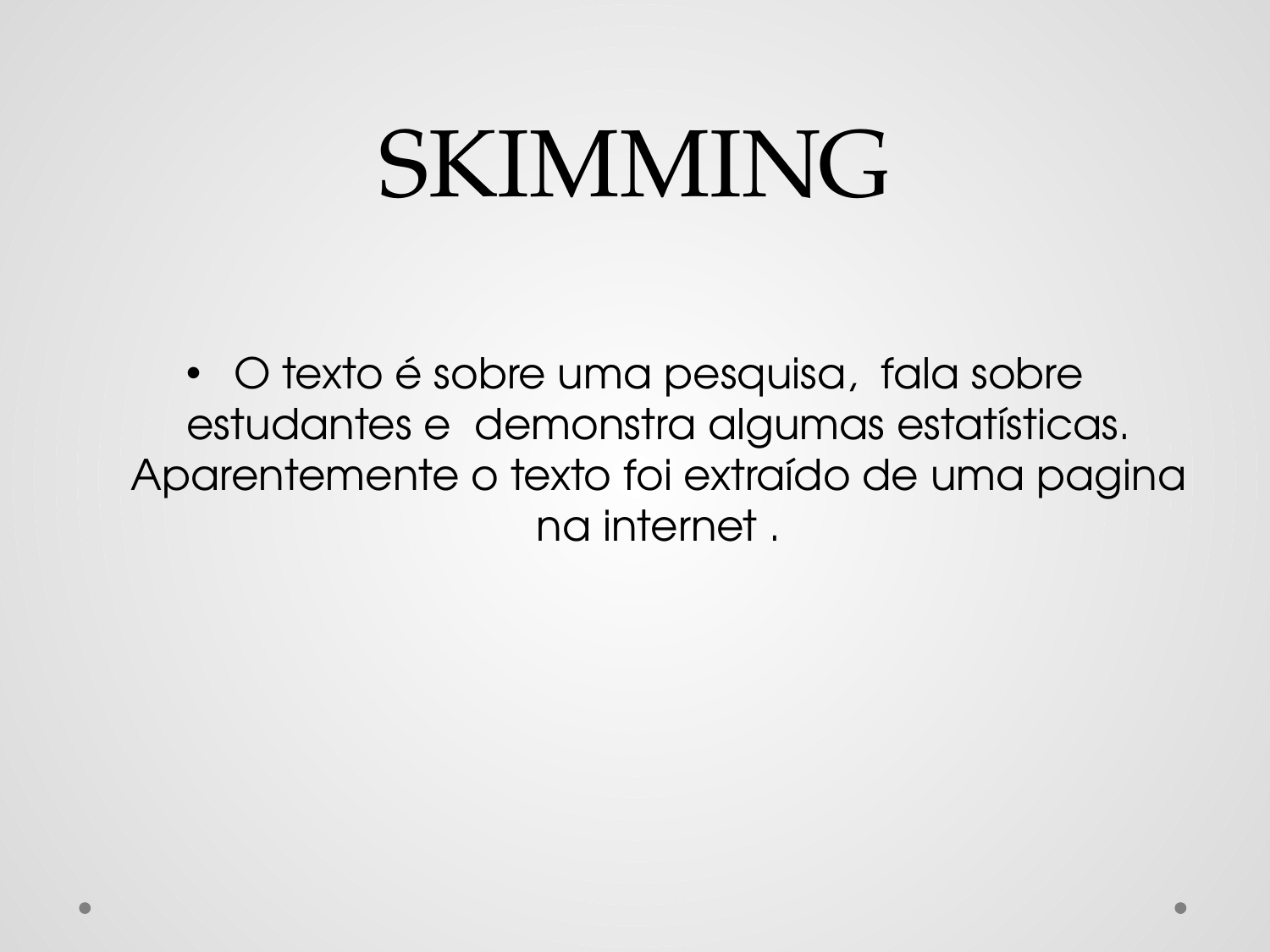

# SKIMMING

O texto é sobre uma pesquisa,  fala sobre estudantes e  demonstra algumas estatísticas. Aparentemente o texto foi extraído de uma pagina na internet .